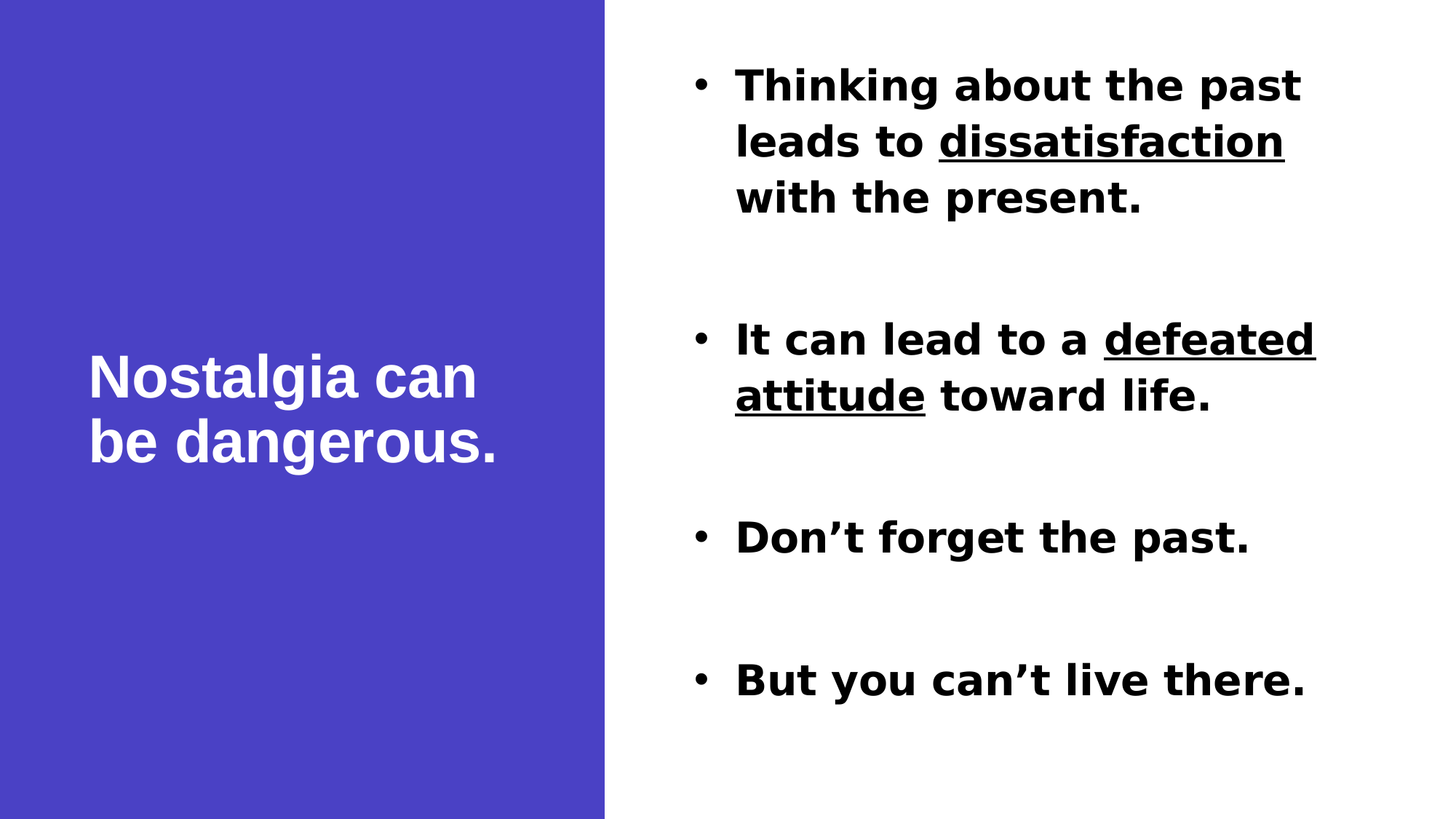

Thinking about the past leads to dissatisfaction with the present.

It can lead to a defeated attitude toward life.

Don’t forget the past.

But you can’t live there.

# Nostalgia can be dangerous.